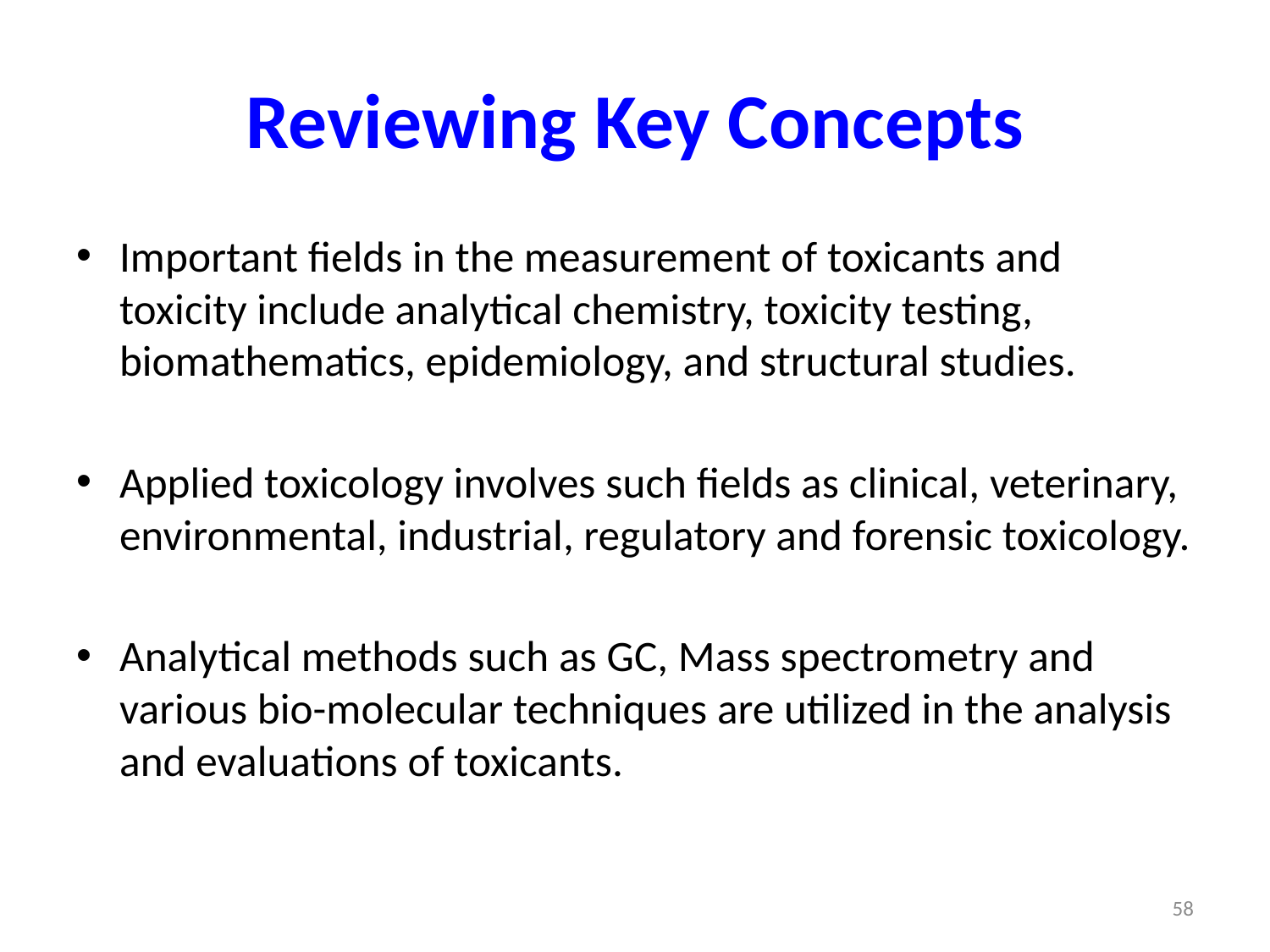

# Reviewing Key Concepts
Important fields in the measurement of toxicants and toxicity include analytical chemistry, toxicity testing, biomathematics, epidemiology, and structural studies.

Applied toxicology involves such fields as clinical, veterinary, environmental, industrial, regulatory and forensic toxicology.

Analytical methods such as GC, Mass spectrometry and various bio-molecular techniques are utilized in the analysis and evaluations of toxicants.

58